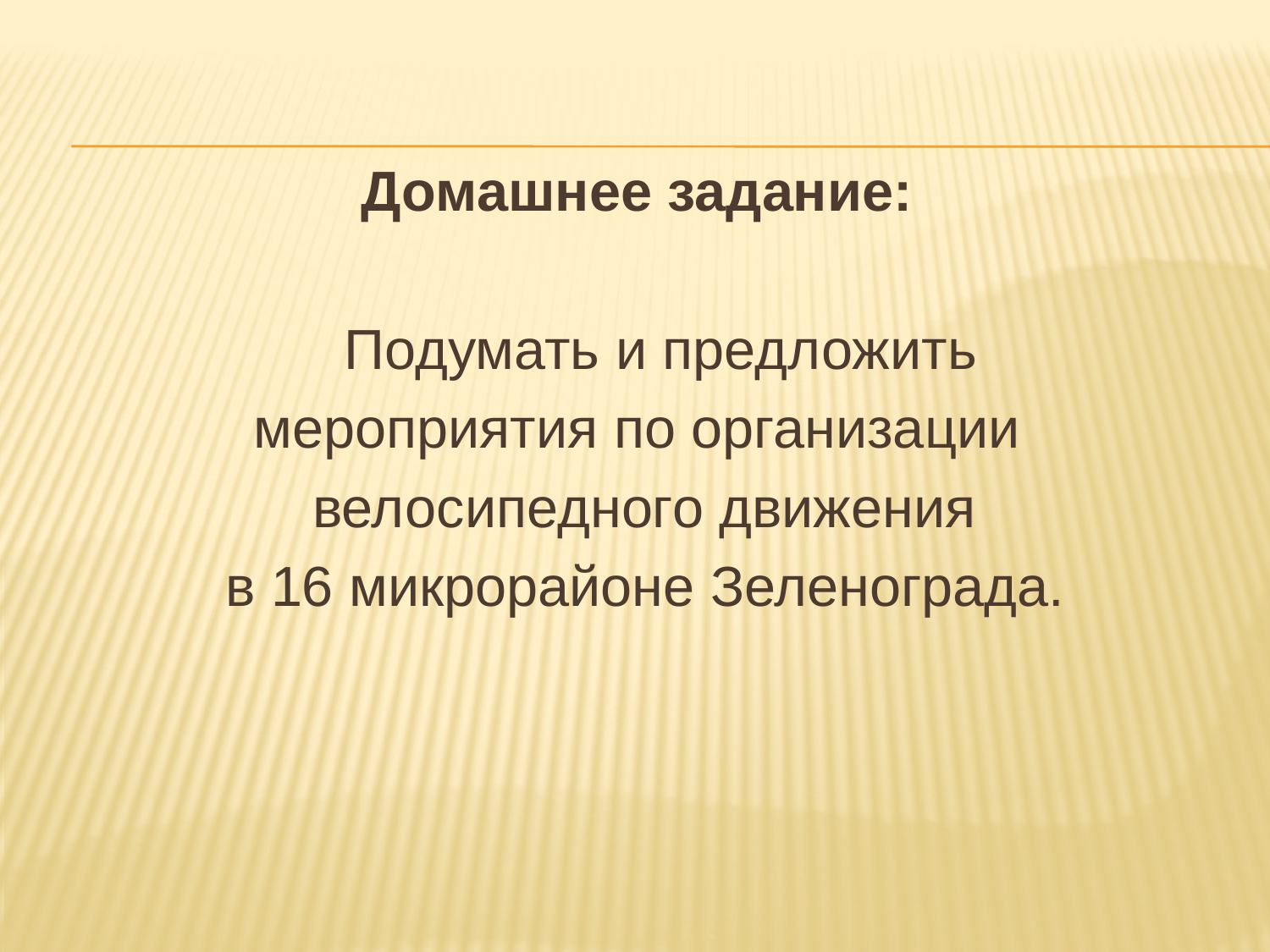

Домашнее задание:

	Подумать и предложить
мероприятия по организации
 велосипедного движения
 в 16 микрорайоне Зеленограда.